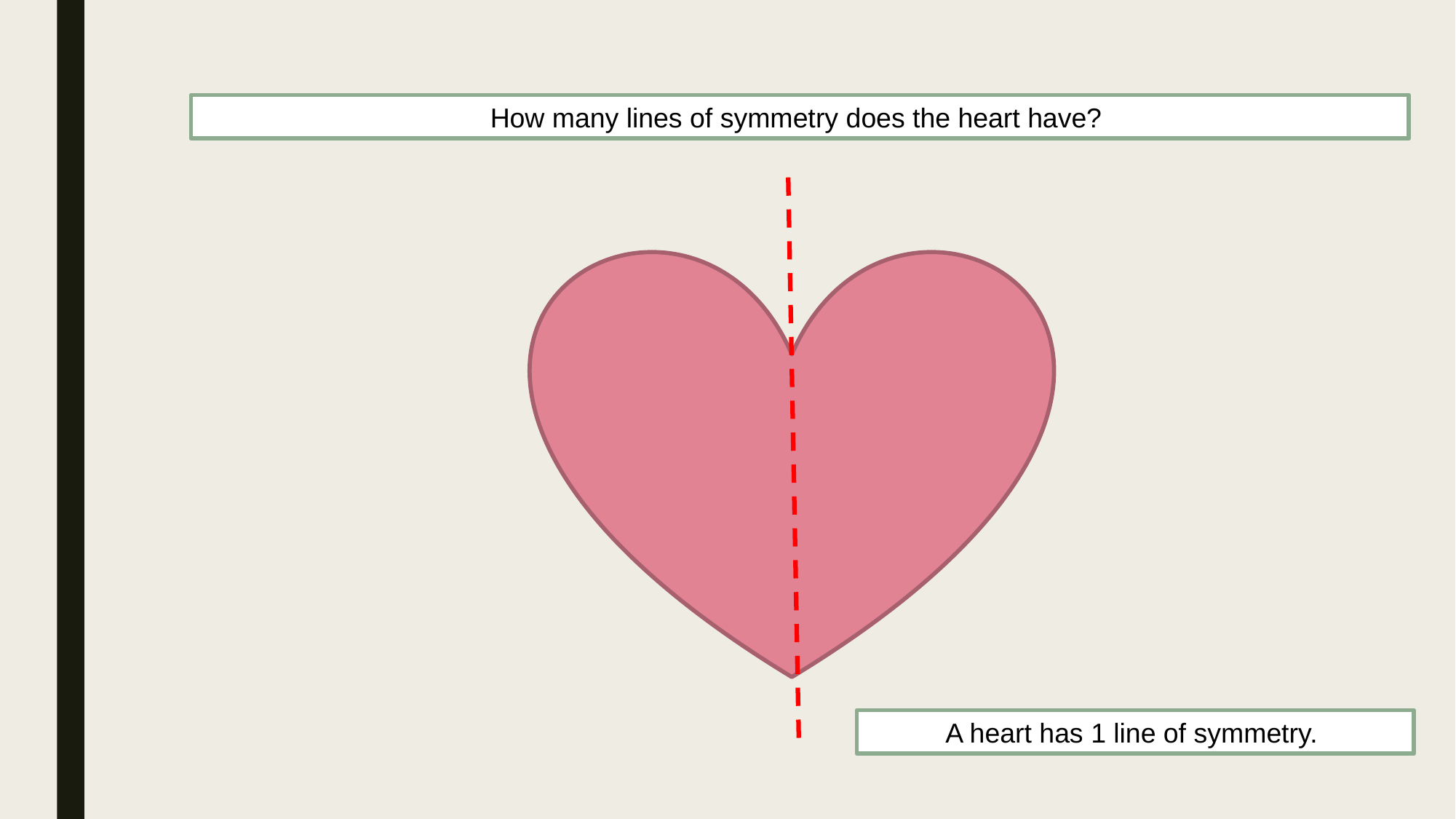

How many lines of symmetry does the heart have?

A heart has 1 line of symmetry.